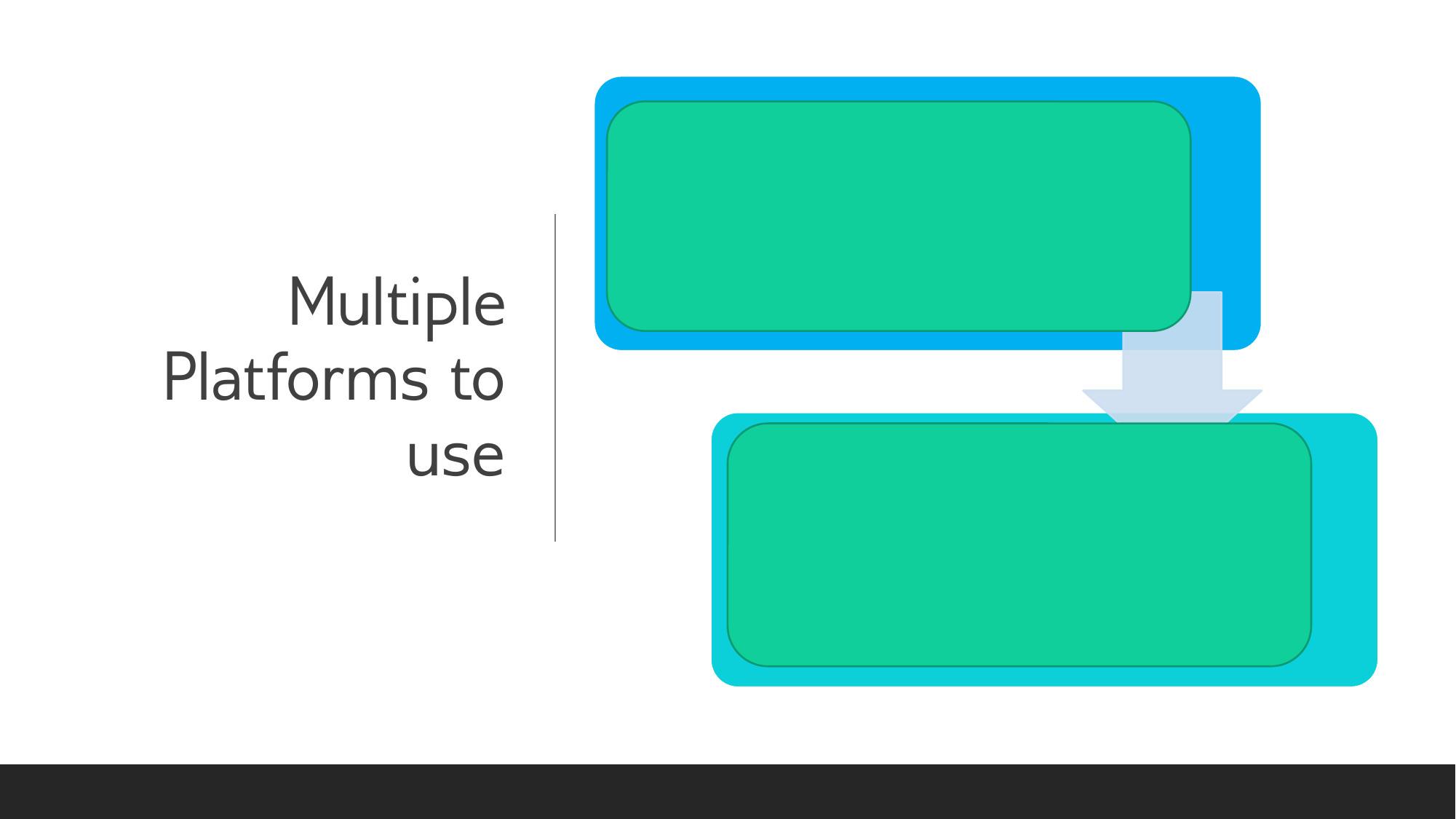

# Multiple Platforms to use
Content can be added to one or more online platforms.
Platforms can be connected / linked to one another